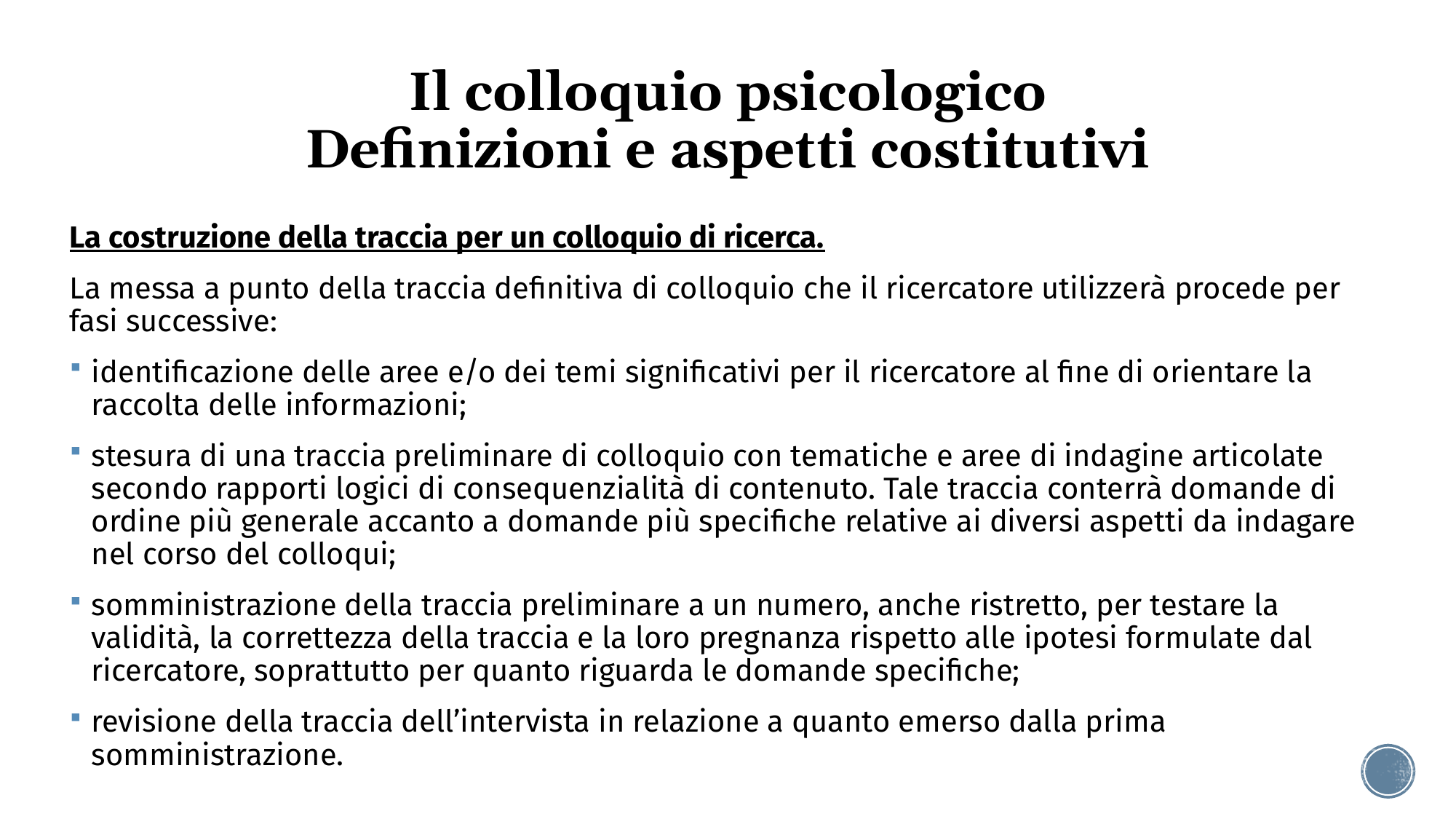

# Il colloquio psicologico Definizioni e aspetti costitutivi
La costruzione della traccia per un colloquio di ricerca.
La messa a punto della traccia definitiva di colloquio che il ricercatore utilizzerà procede per fasi successive:
identificazione delle aree e/o dei temi significativi per il ricercatore al fine di orientare la raccolta delle informazioni;
stesura di una traccia preliminare di colloquio con tematiche e aree di indagine articolate secondo rapporti logici di consequenzialità di contenuto. Tale traccia conterrà domande di ordine più generale accanto a domande più specifiche relative ai diversi aspetti da indagare nel corso del colloqui;
somministrazione della traccia preliminare a un numero, anche ristretto, per testare la validità, la correttezza della traccia e la loro pregnanza rispetto alle ipotesi formulate dal ricercatore, soprattutto per quanto riguarda le domande specifiche;
revisione della traccia dell’intervista in relazione a quanto emerso dalla prima somministrazione.